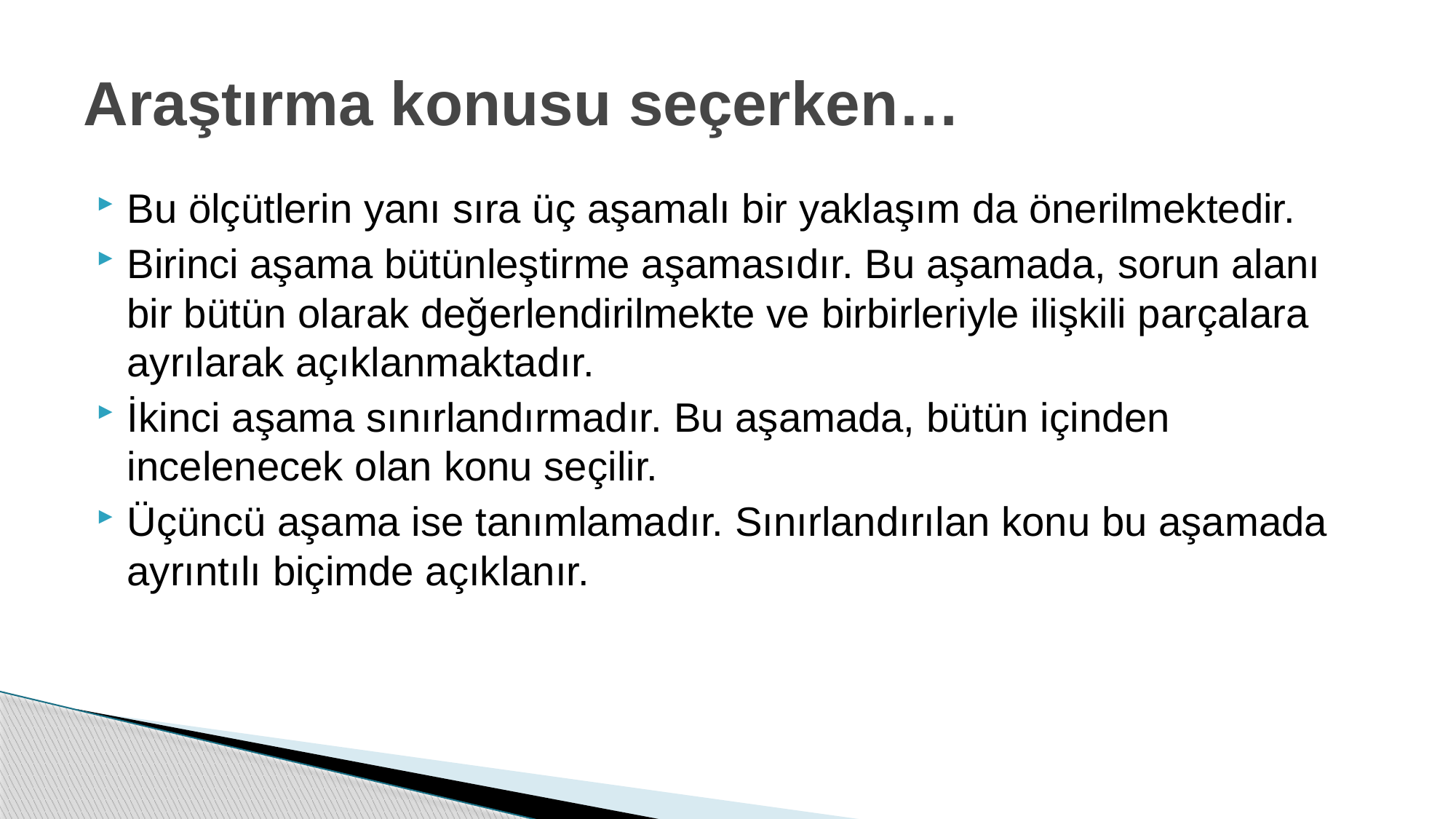

# Araştırma konusu seçerken…
Bu ölçütlerin yanı sıra üç aşamalı bir yaklaşım da önerilmektedir.
Birinci aşama bütünleştirme aşamasıdır. Bu aşamada, sorun alanı bir bütün olarak değerlendirilmekte ve birbirleriyle ilişkili parçalara ayrılarak açıklanmaktadır.
İkinci aşama sınırlandırmadır. Bu aşamada, bütün içinden incelenecek olan konu seçilir.
Üçüncü aşama ise tanımlamadır. Sınırlandırılan konu bu aşamada ayrıntılı biçimde açıklanır.